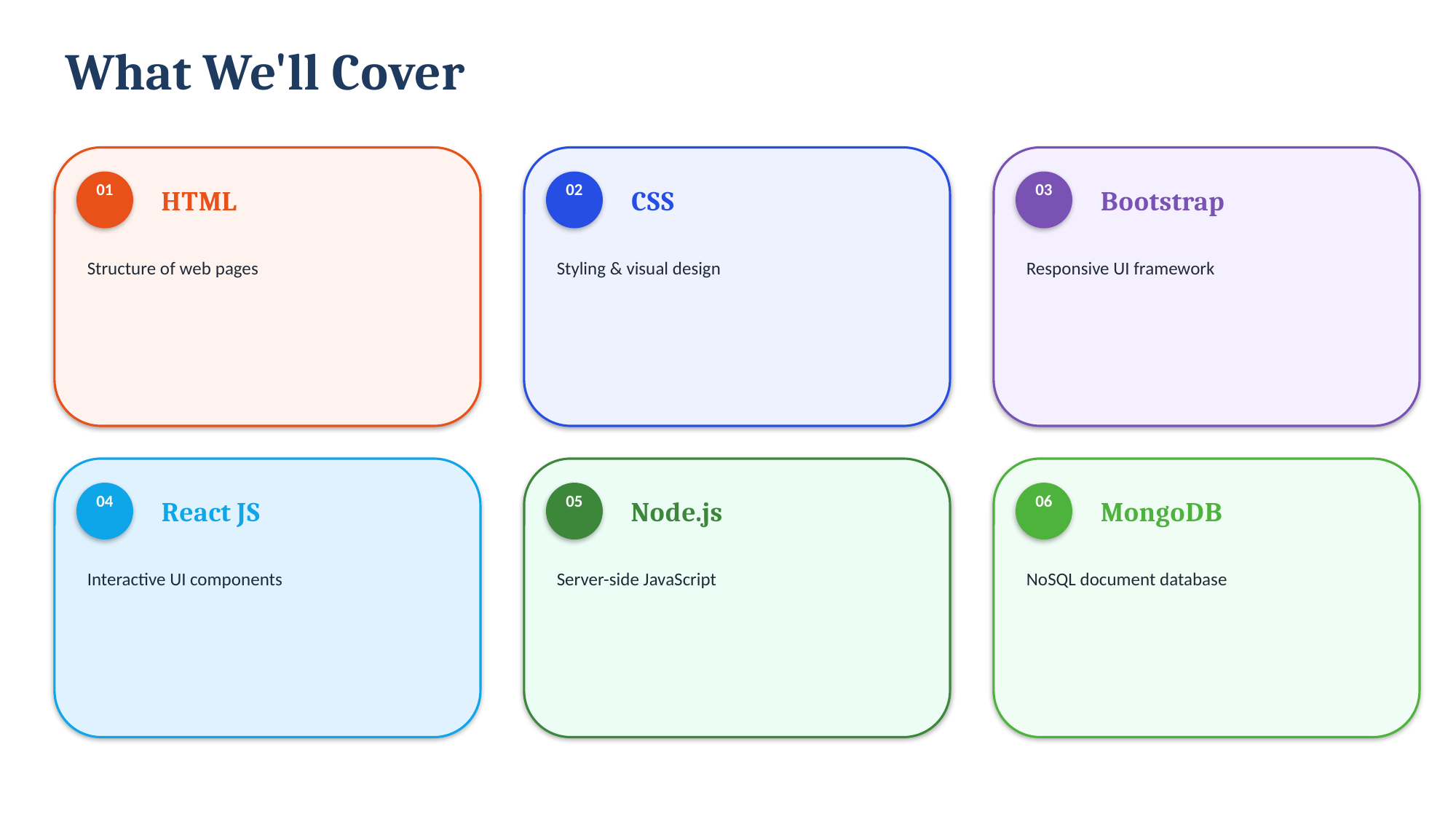

What We'll Cover

01
02
03
HTML
CSS
Bootstrap
Structure of web pages
Styling & visual design
Responsive UI framework

04
05
06
React JS
Node.js
MongoDB
Interactive UI components
Server-side JavaScript
NoSQL document database